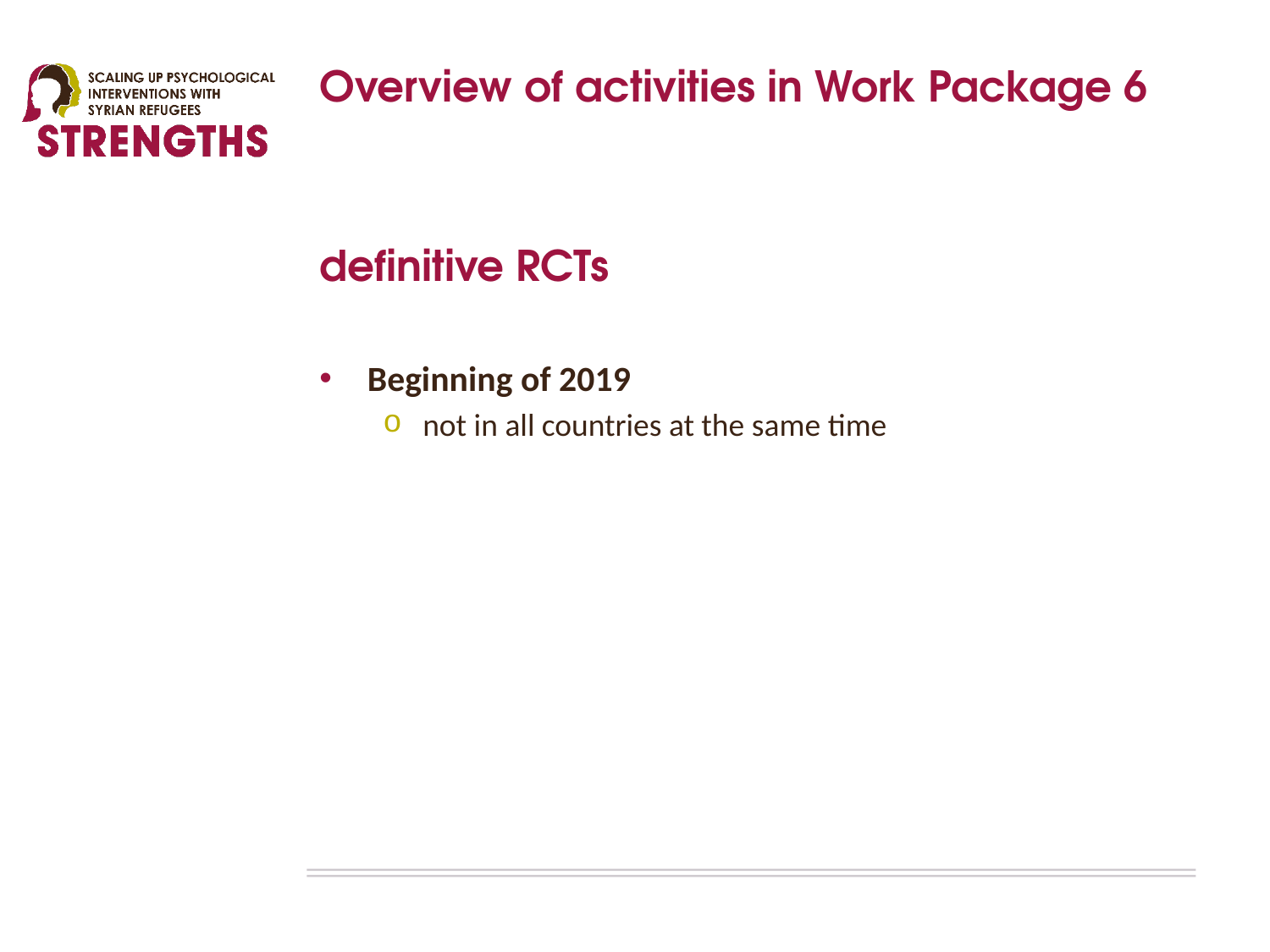

# Overview of activities in Work Package 6
definitive RCTs

Beginning of 2019
not in all countries at the same time